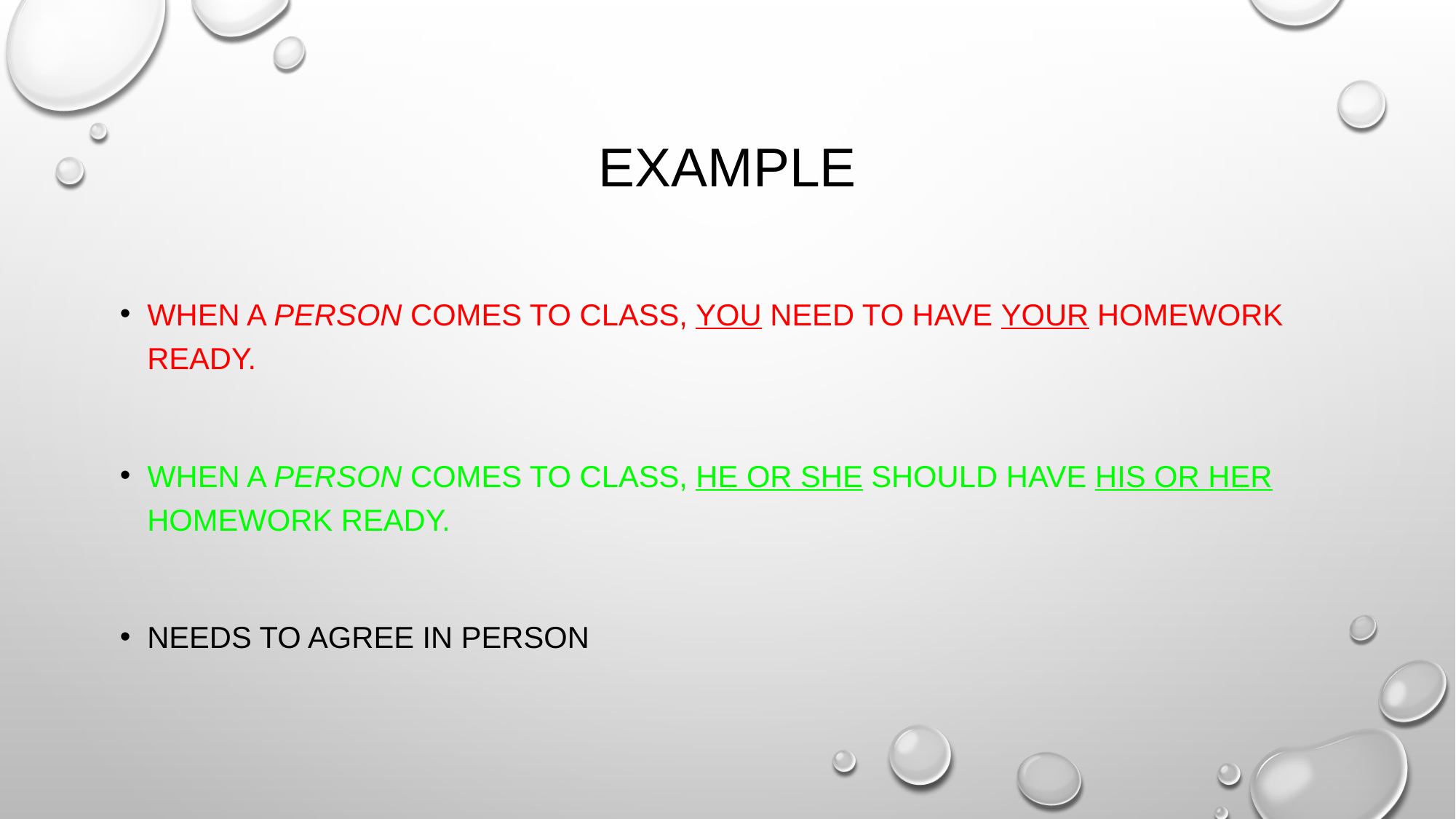

# Example
When a person comes to class, you need to have your homework ready.

When a person comes to class, he or she should have his or her homework ready.

Needs to agree in person